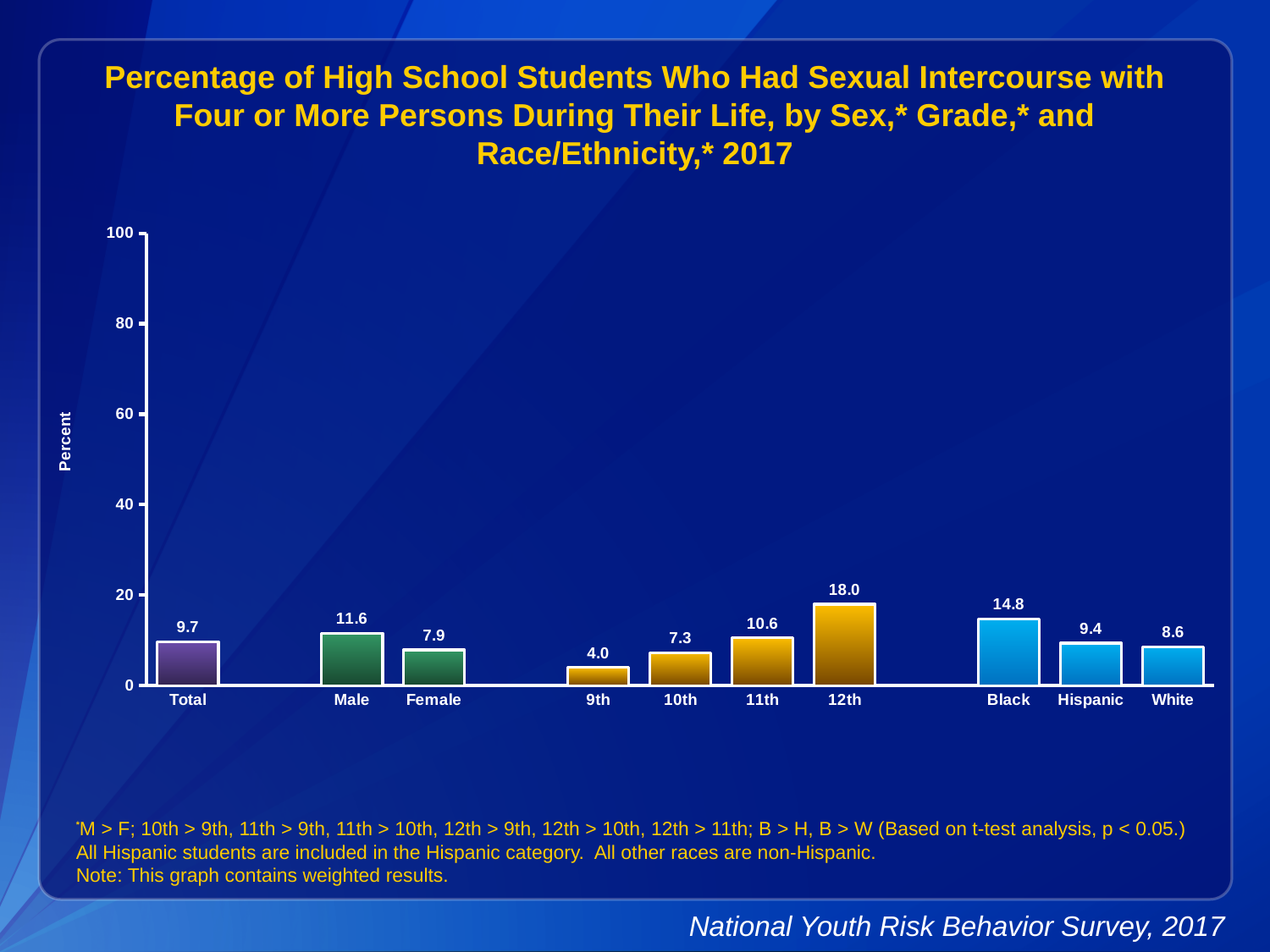

Percentage of High School Students Who Had Sexual Intercourse with Four or More Persons During Their Life, by Sex,* Grade,* and Race/Ethnicity,* 2017

### Chart

| Category | Series 1 |
|---|---|
| Total | 9.700000000000001 |
|  | None |
| Male | 11.6 |
| Female | 7.9 |
|  | None |
| 9th | 4.0 |
| 10th | 7.3 |
| 11th | 10.6 |
| 12th | 18.0 |
|  | None |
| Black | 14.8 |
| Hispanic | 9.4 |
| White | 8.6 |
*M > F; 10th > 9th, 11th > 9th, 11th > 10th, 12th > 9th, 12th > 10th, 12th > 11th; B > H, B > W (Based on t-test analysis, p < 0.05.)
All Hispanic students are included in the Hispanic category.  All other races are non-Hispanic.
Note: This graph contains weighted results.
National Youth Risk Behavior Survey, 2017